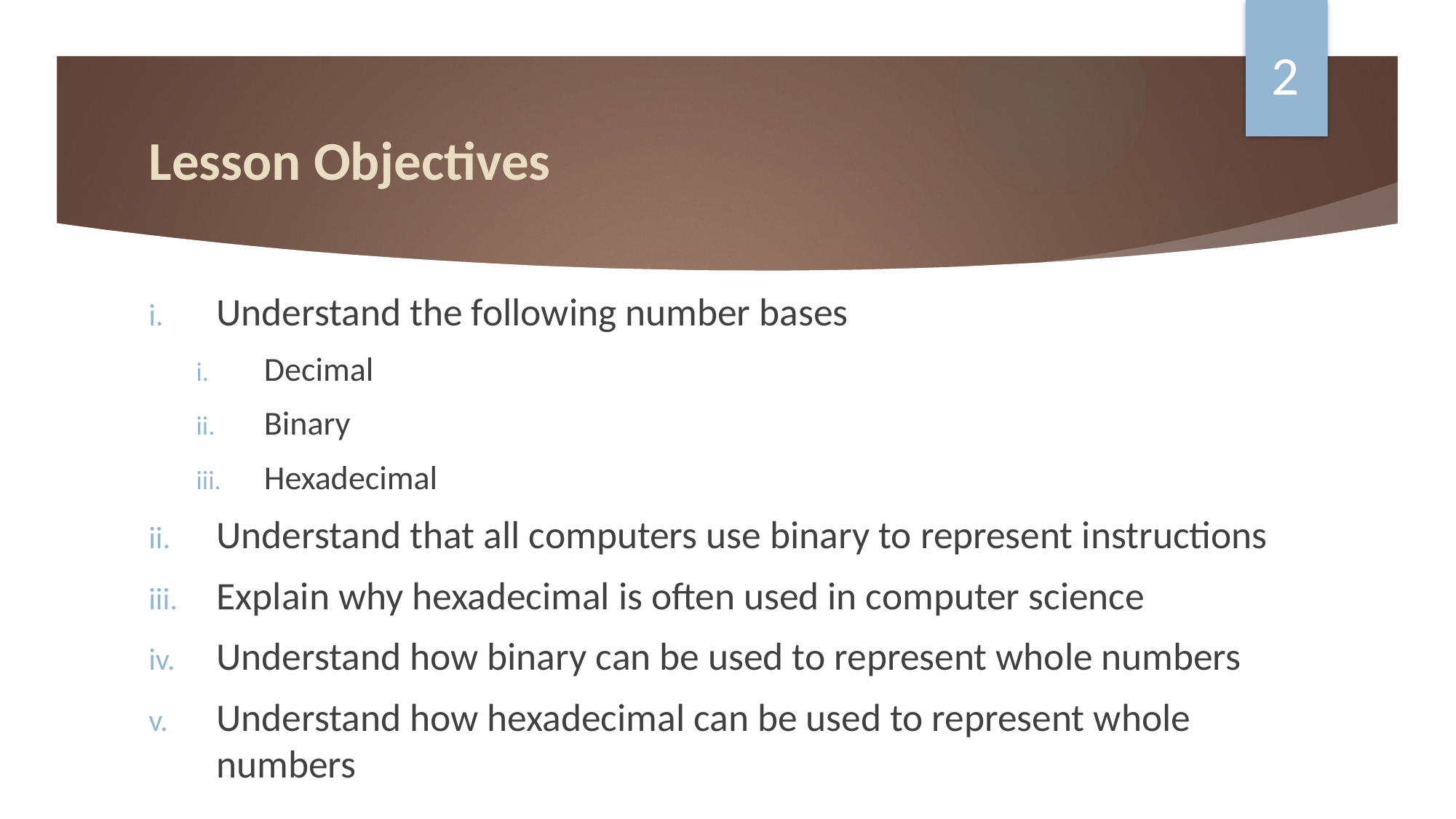

2
# Lesson Objectives
Understand the following number bases
Decimal
Binary
Hexadecimal
Understand that all computers use binary to represent instructions
Explain why hexadecimal is often used in computer science
Understand how binary can be used to represent whole numbers
Understand how hexadecimal can be used to represent whole numbers